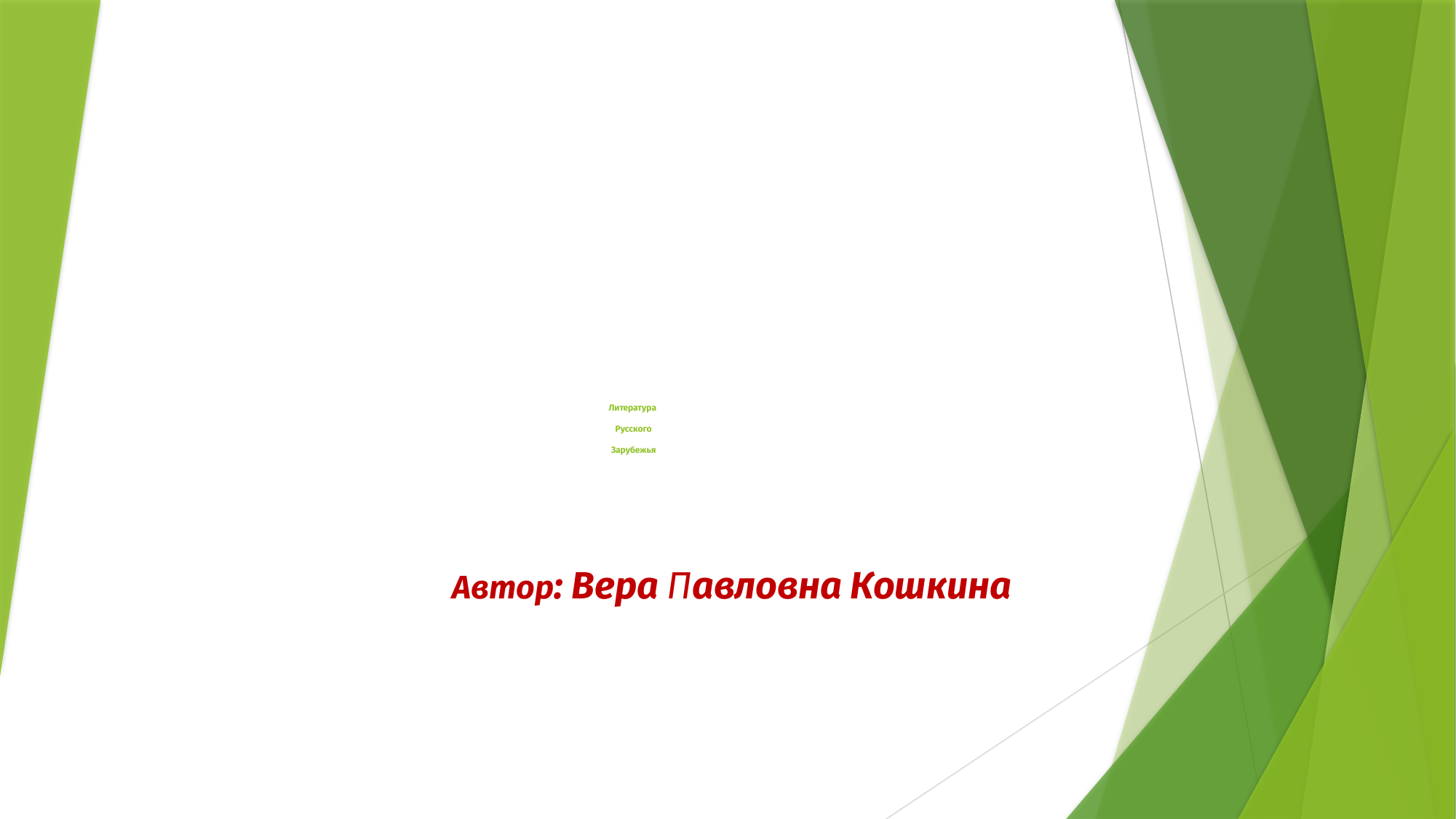

# Литература Русского Зарубежья

                                   Автор: Вера Павловна Кошкина